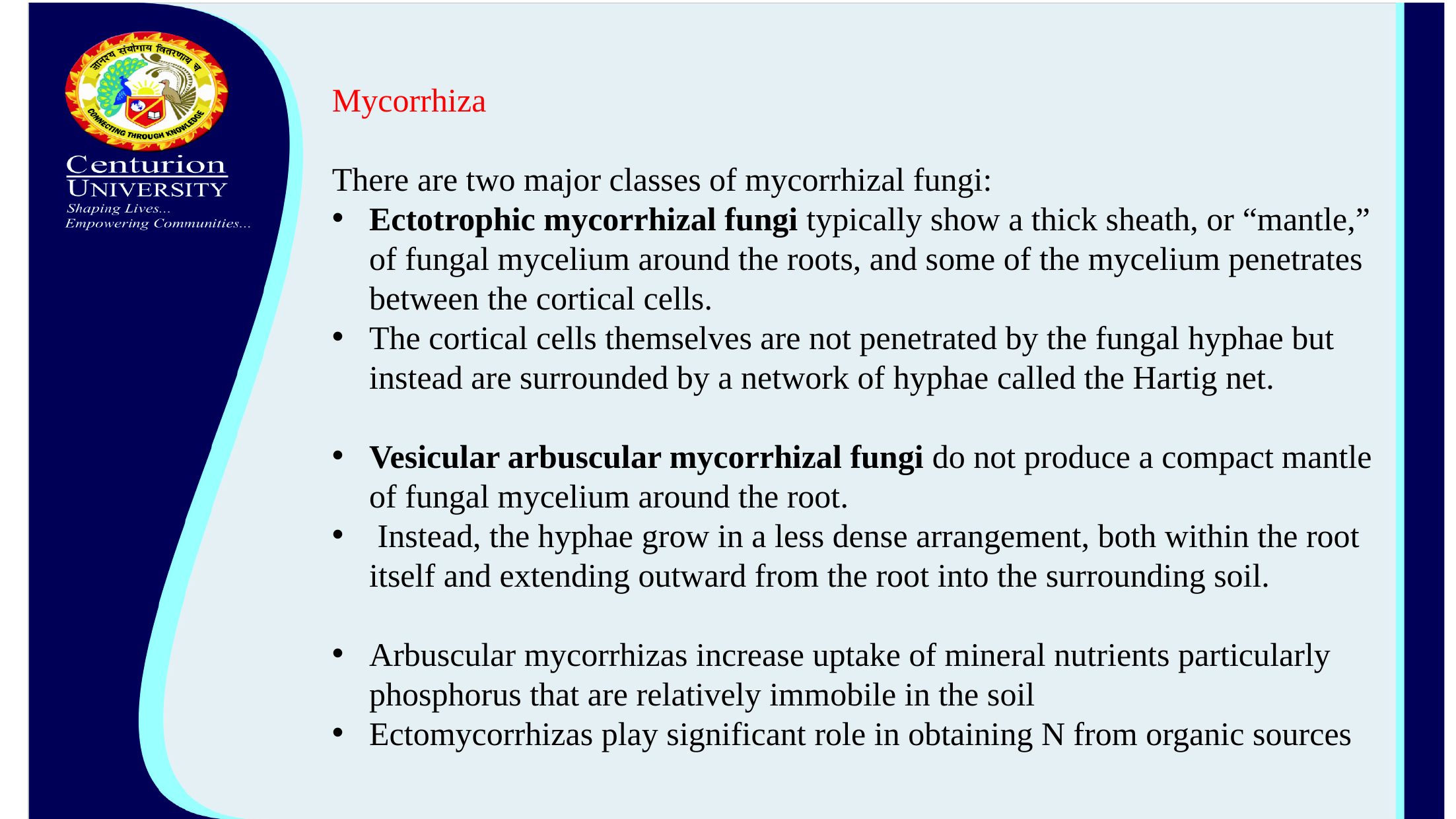

Mycorrhiza

There are two major classes of mycorrhizal fungi:
Ectotrophic mycorrhizal fungi typically show a thick sheath, or “mantle,” of fungal mycelium around the roots, and some of the mycelium penetrates between the cortical cells.
The cortical cells themselves are not penetrated by the fungal hyphae but instead are surrounded by a network of hyphae called the Hartig net.

Vesicular arbuscular mycorrhizal fungi do not produce a compact mantle of fungal mycelium around the root.
 Instead, the hyphae grow in a less dense arrangement, both within the root itself and extending outward from the root into the surrounding soil.

Arbuscular mycorrhizas increase uptake of mineral nutrients particularly phosphorus that are relatively immobile in the soil
Ectomycorrhizas play significant role in obtaining N from organic sources